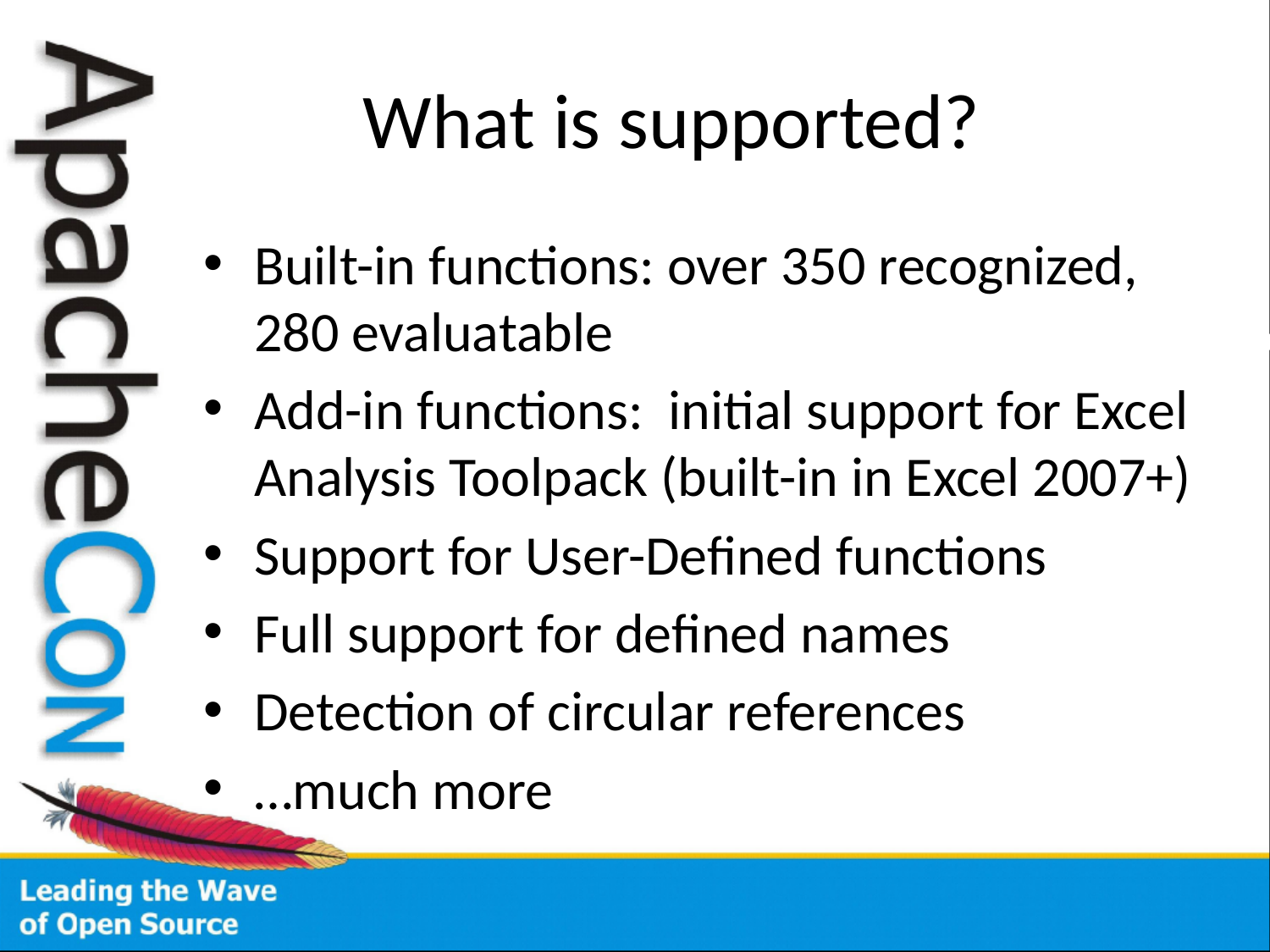

# What is supported?
Built-in functions: over 350 recognized, 280 evaluatable
Add-in functions:  initial support for Excel Analysis Toolpack (built-in in Excel 2007+)
Support for User-Defined functions
Full support for defined names
Detection of circular references
…much more